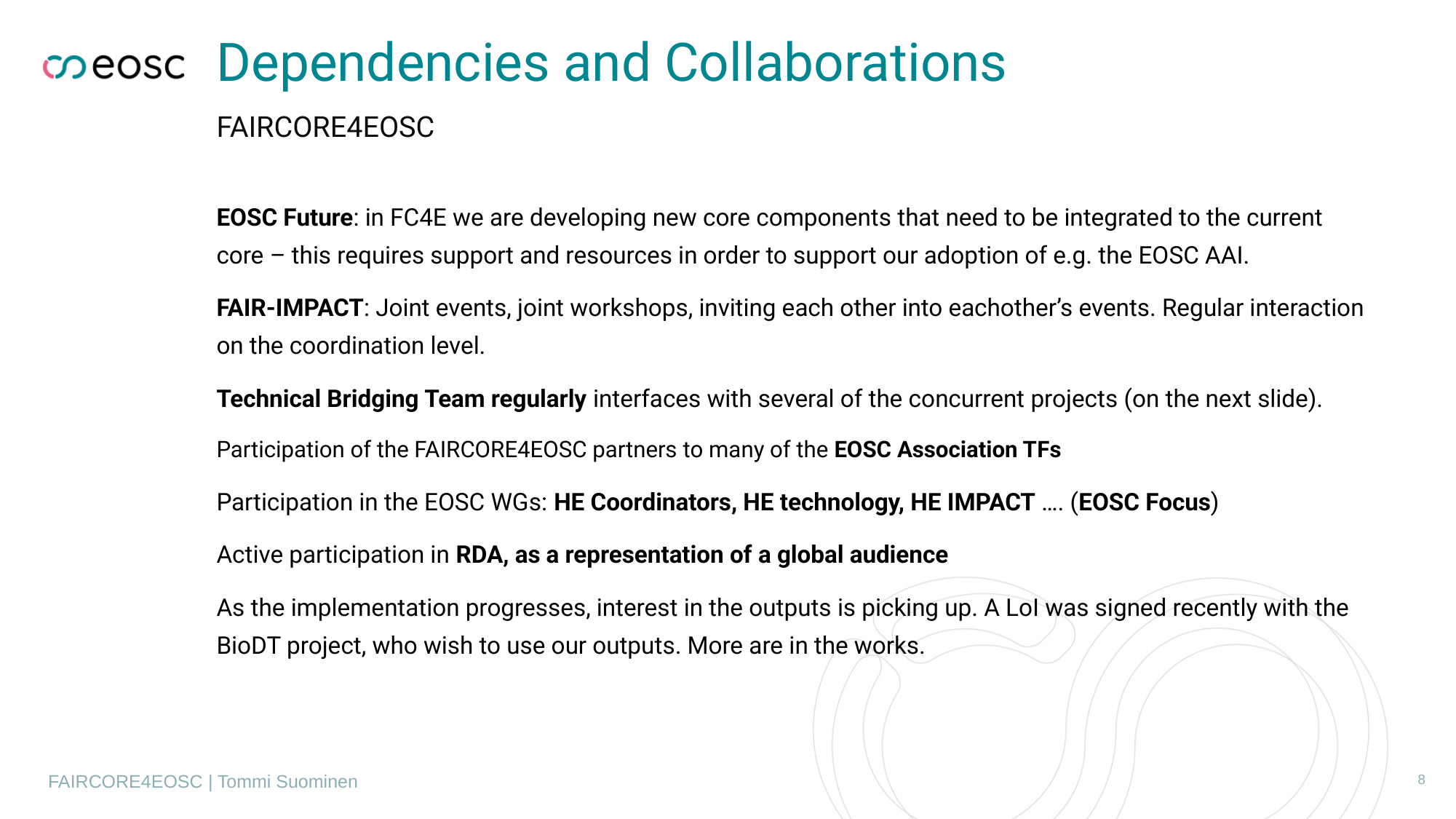

# Dependencies and Collaborations
FAIRCORE4EOSC

EOSC Future: in FC4E we are developing new core components that need to be integrated to the current core – this requires support and resources in order to support our adoption of e.g. the EOSC AAI.
FAIR-IMPACT: Joint events, joint workshops, inviting each other into eachother’s events. Regular interaction on the coordination level.
Technical Bridging Team regularly interfaces with several of the concurrent projects (on the next slide).
Participation of the FAIRCORE4EOSC partners to many of the EOSC Association TFs
Participation in the EOSC WGs: HE Coordinators, HE technology, HE IMPACT …. (EOSC Focus)
Active participation in RDA, as a representation of a global audience
As the implementation progresses, interest in the outputs is picking up. A LoI was signed recently with the BioDT project, who wish to use our outputs. More are in the works.
FAIRCORE4EOSC | Tommi Suominen
8